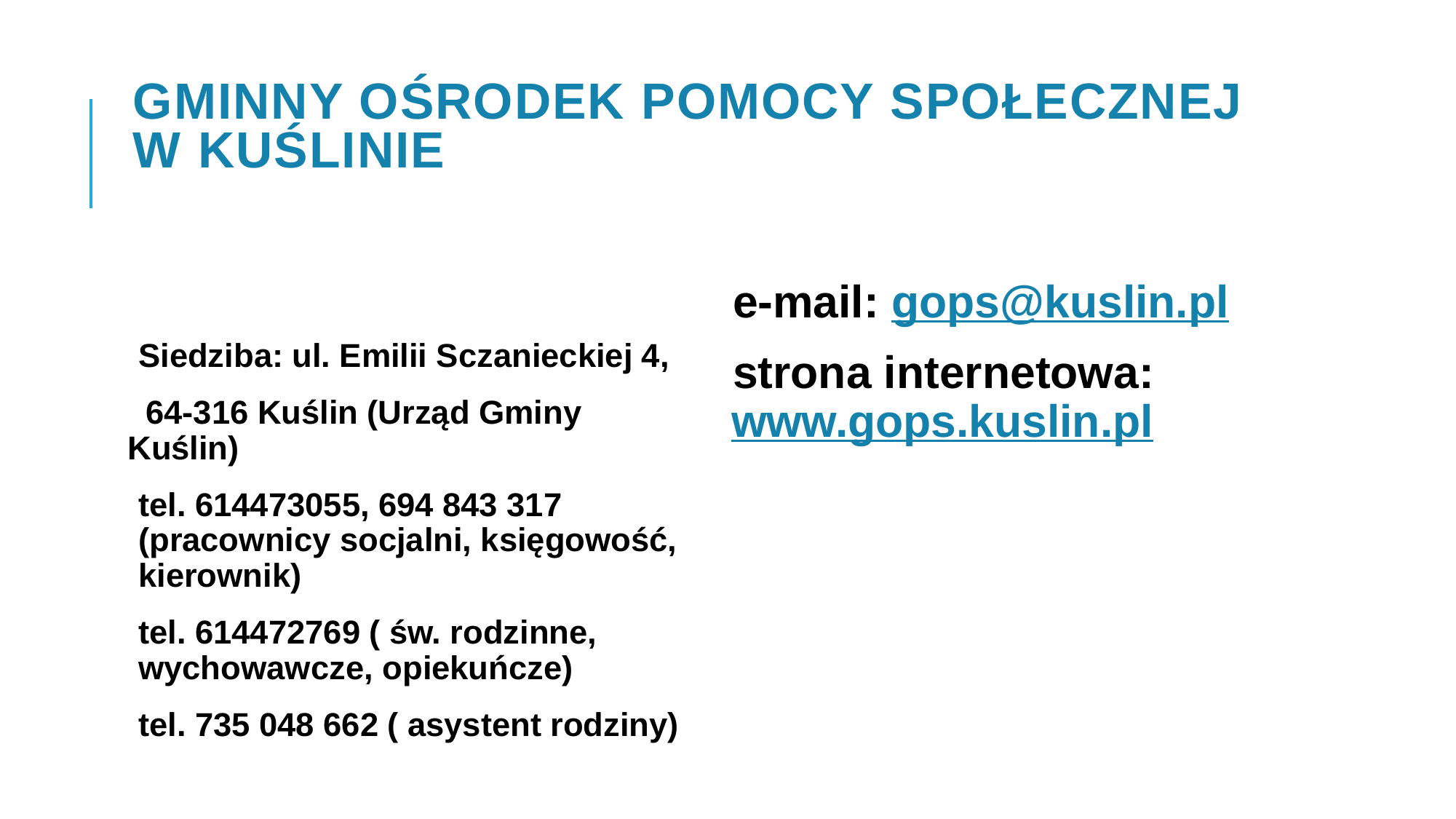

# Gminny Ośrodek Pomocy Społecznej w Kuślinie

Siedziba: ul. Emilii Sczanieckiej 4,
  64-316 Kuślin (Urząd Gminy Kuślin)
tel. 614473055, 694 843 317 (pracownicy socjalni, księgowość, kierownik)
tel. 614472769 ( św. rodzinne, wychowawcze, opiekuńcze)
tel. 735 048 662 ( asystent rodziny)

e-mail: gops@kuslin.pl
strona internetowa:  www.gops.kuslin.pl